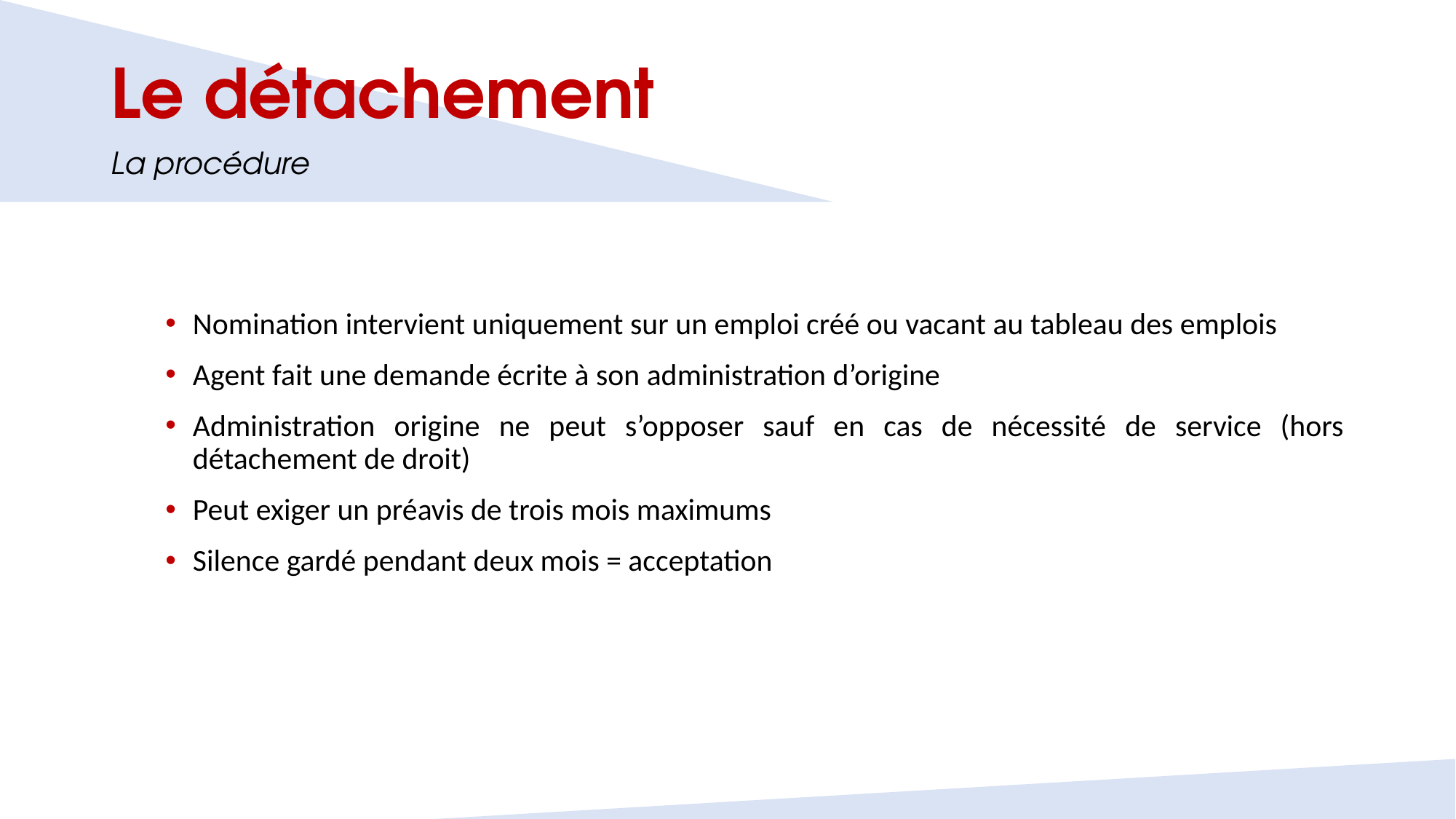

Le détachement
La procédure

Nomination intervient uniquement sur un emploi créé ou vacant au tableau des emplois
Agent fait une demande écrite à son administration d’origine
Administration origine ne peut s’opposer sauf en cas de nécessité de service (hors détachement de droit)
Peut exiger un préavis de trois mois maximums
Silence gardé pendant deux mois = acceptation

9